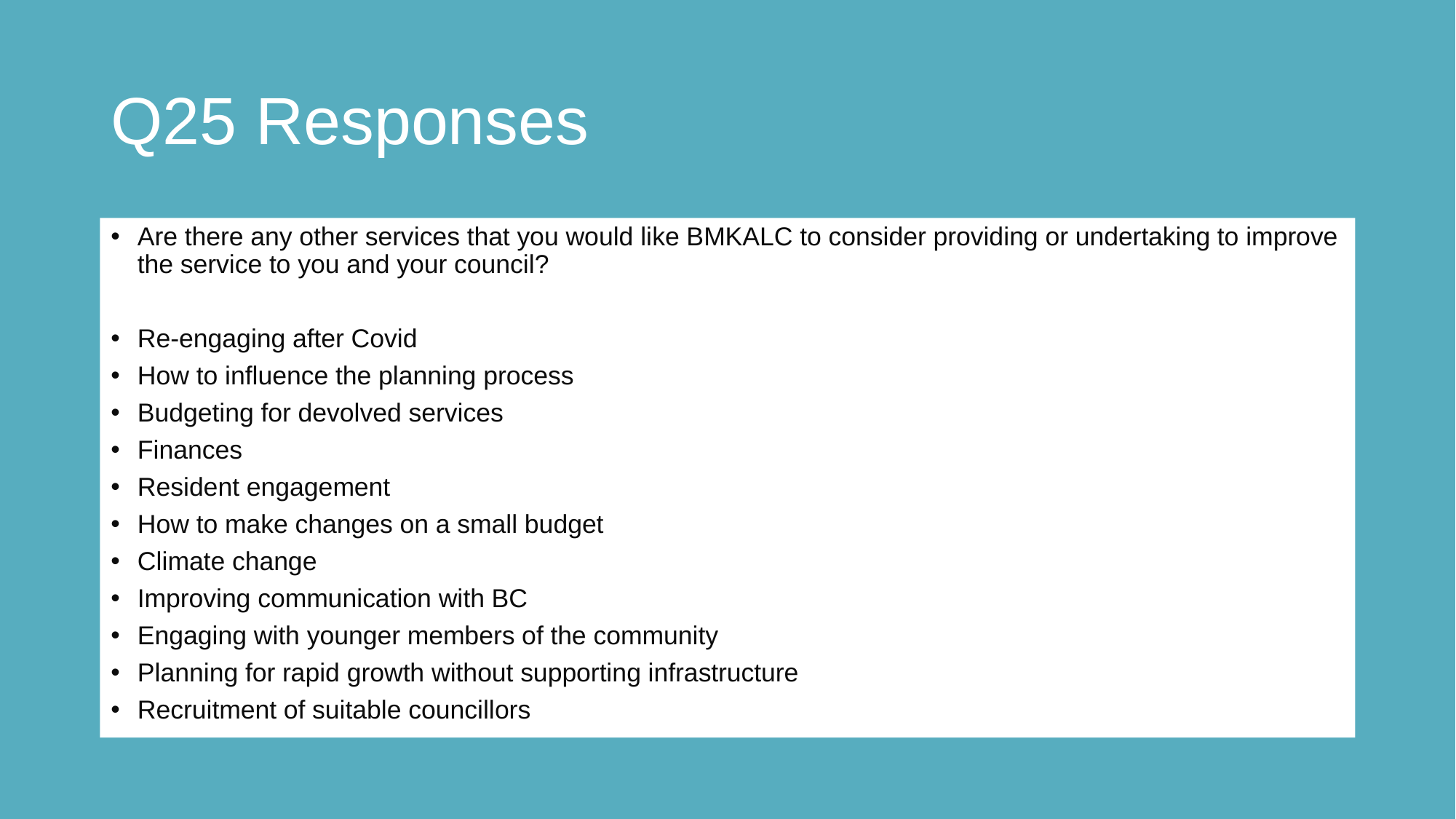

# Q25 Responses
Are there any other services that you would like BMKALC to consider providing or undertaking to improve the service to you and your council?

Re-engaging after Covid
How to influence the planning process
Budgeting for devolved services
Finances
Resident engagement
How to make changes on a small budget
Climate change
Improving communication with BC
Engaging with younger members of the community
Planning for rapid growth without supporting infrastructure
Recruitment of suitable councillors